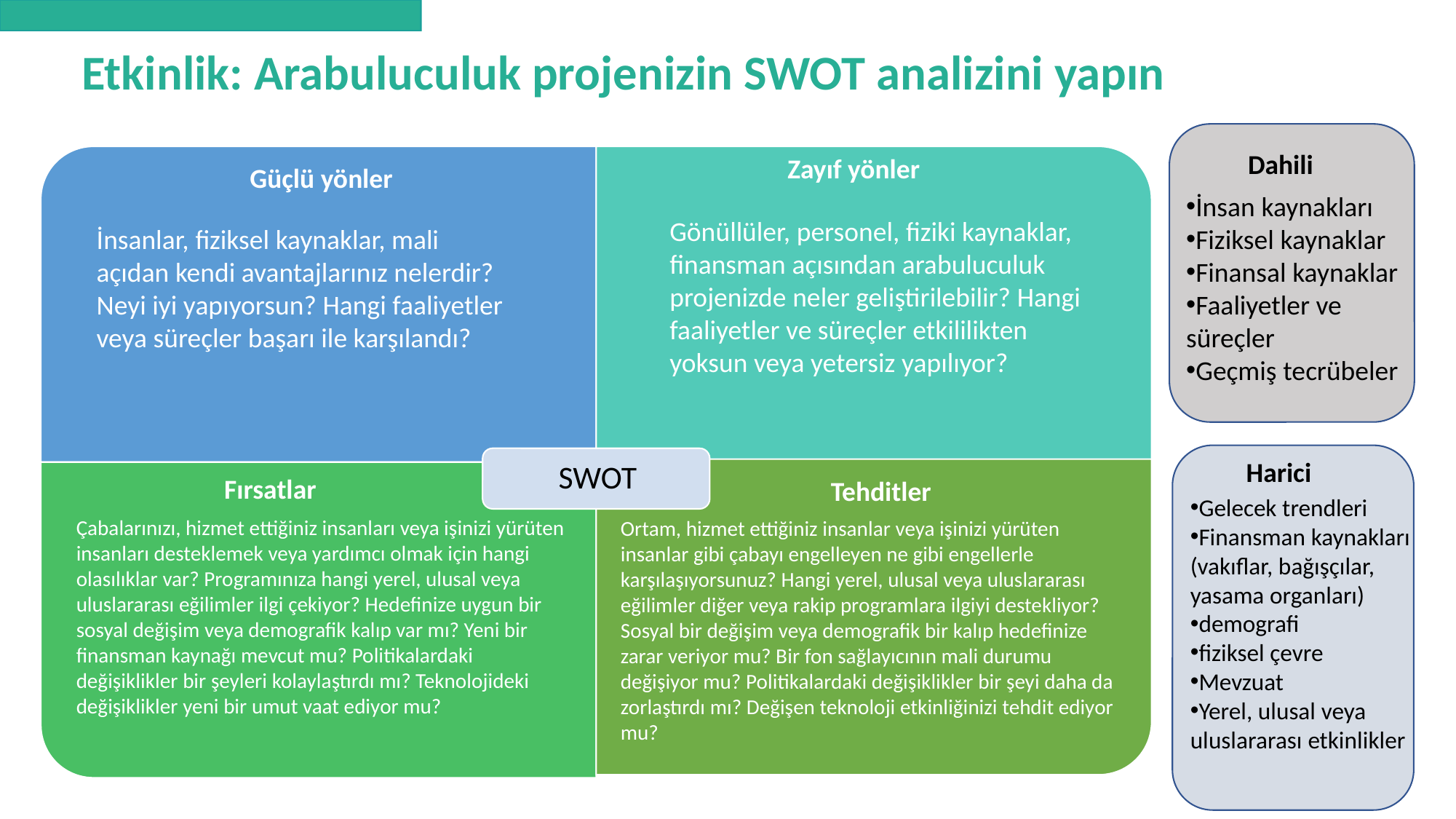

Etkinlik: Arabuluculuk projenizin SWOT analizini yapın

Dahili
SWOT
Zayıf yönler
Güçlü yönler
İnsan kaynakları
Fiziksel kaynaklar
Finansal kaynaklar
Faaliyetler ve süreçler
Geçmiş tecrübeler
Gönüllüler, personel, fiziki kaynaklar, finansman açısından arabuluculuk projenizde neler geliştirilebilir? Hangi faaliyetler ve süreçler etkililikten yoksun veya yetersiz yapılıyor?
İnsanlar, fiziksel kaynaklar, mali açıdan kendi avantajlarınız nelerdir? Neyi iyi yapıyorsun? Hangi faaliyetler veya süreçler başarı ile karşılandı?

Harici
Fırsatlar
Tehditler
Gelecek trendleri
Finansman kaynakları (vakıflar, bağışçılar, yasama organları)
demografi
fiziksel çevre
Mevzuat
Yerel, ulusal veya uluslararası etkinlikler
Çabalarınızı, hizmet ettiğiniz insanları veya işinizi yürüten insanları desteklemek veya yardımcı olmak için hangi olasılıklar var? Programınıza hangi yerel, ulusal veya uluslararası eğilimler ilgi çekiyor? Hedefinize uygun bir sosyal değişim veya demografik kalıp var mı? Yeni bir finansman kaynağı mevcut mu? Politikalardaki değişiklikler bir şeyleri kolaylaştırdı mı? Teknolojideki değişiklikler yeni bir umut vaat ediyor mu?
Ortam, hizmet ettiğiniz insanlar veya işinizi yürüten insanlar gibi çabayı engelleyen ne gibi engellerle karşılaşıyorsunuz? Hangi yerel, ulusal veya uluslararası eğilimler diğer veya rakip programlara ilgiyi destekliyor? Sosyal bir değişim veya demografik bir kalıp hedefinize zarar veriyor mu? Bir fon sağlayıcının mali durumu değişiyor mu? Politikalardaki değişiklikler bir şeyi daha da zorlaştırdı mı? Değişen teknoloji etkinliğinizi tehdit ediyor mu?